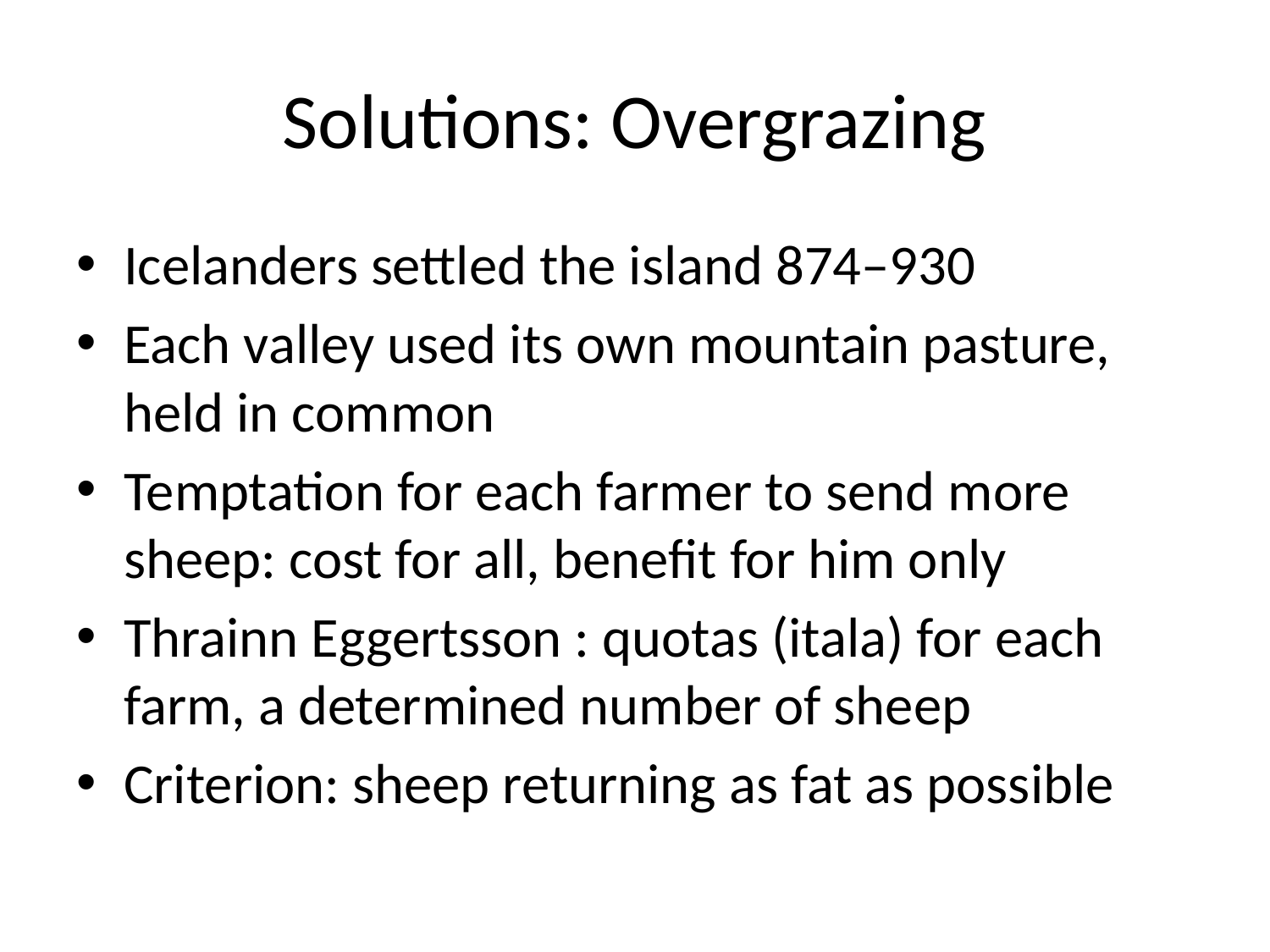

# Solutions: Overgrazing
Icelanders settled the island 874–930
Each valley used its own mountain pasture, held in common
Temptation for each farmer to send more sheep: cost for all, benefit for him only
Thrainn Eggertsson : quotas (itala) for each farm, a determined number of sheep
Criterion: sheep returning as fat as possible